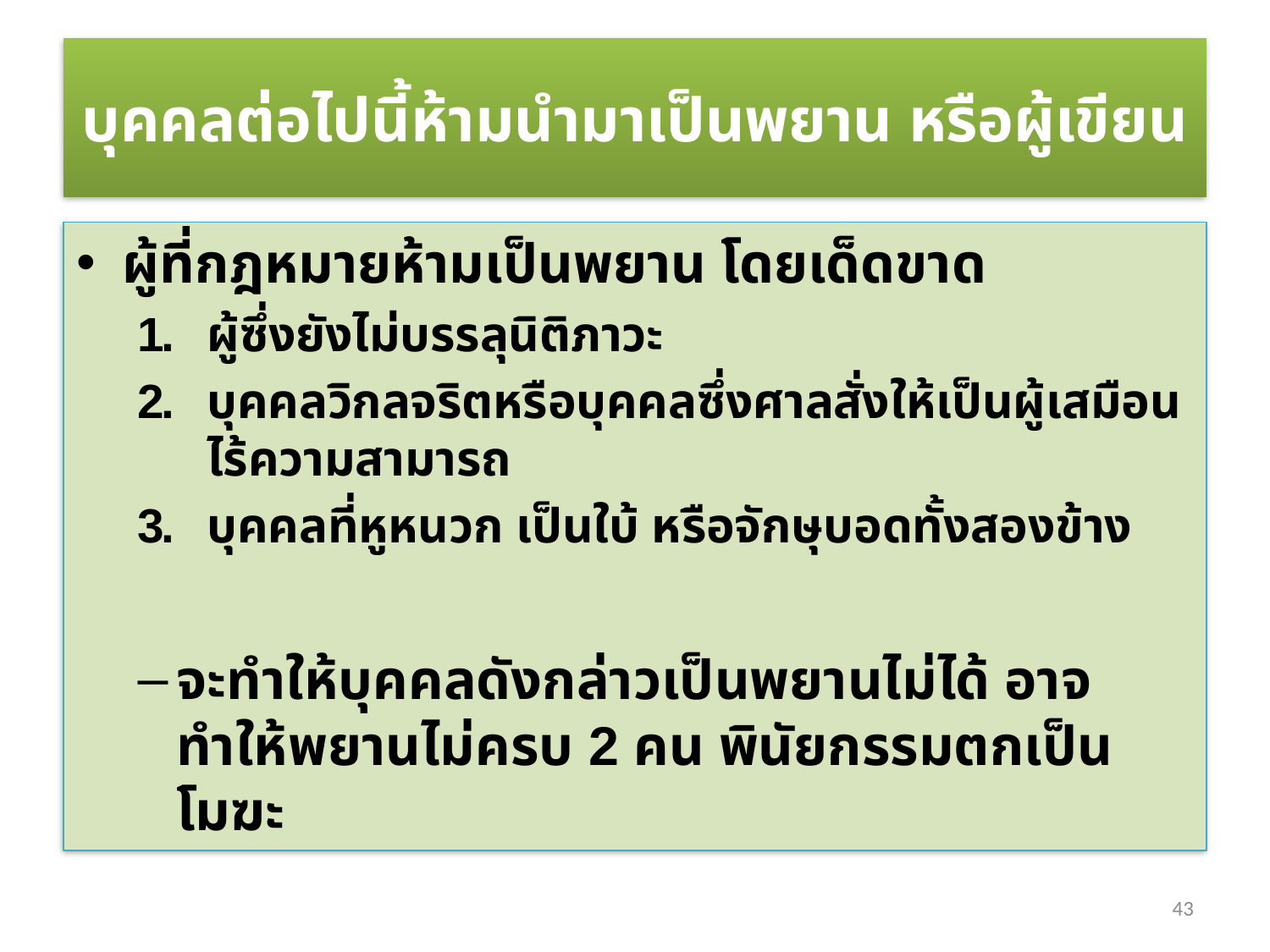

# บุคคลต่อไปนี้ห้ามนำมาเป็นพยาน หรือผู้เขียน
ผู้ที่กฎหมายห้ามเป็นพยาน โดยเด็ดขาด
ผู้ซึ่งยังไม่บรรลุนิติภาวะ
บุคคลวิกลจริตหรือบุคคลซึ่งศาลสั่งให้เป็นผู้เสมือนไร้ความสามารถ
บุคคลที่หูหนวก เป็นใบ้ หรือจักษุบอดทั้งสองข้าง

จะทำให้บุคคลดังกล่าวเป็นพยานไม่ได้ อาจทำให้พยานไม่ครบ 2 คน พินัยกรรมตกเป็นโมฆะ
43